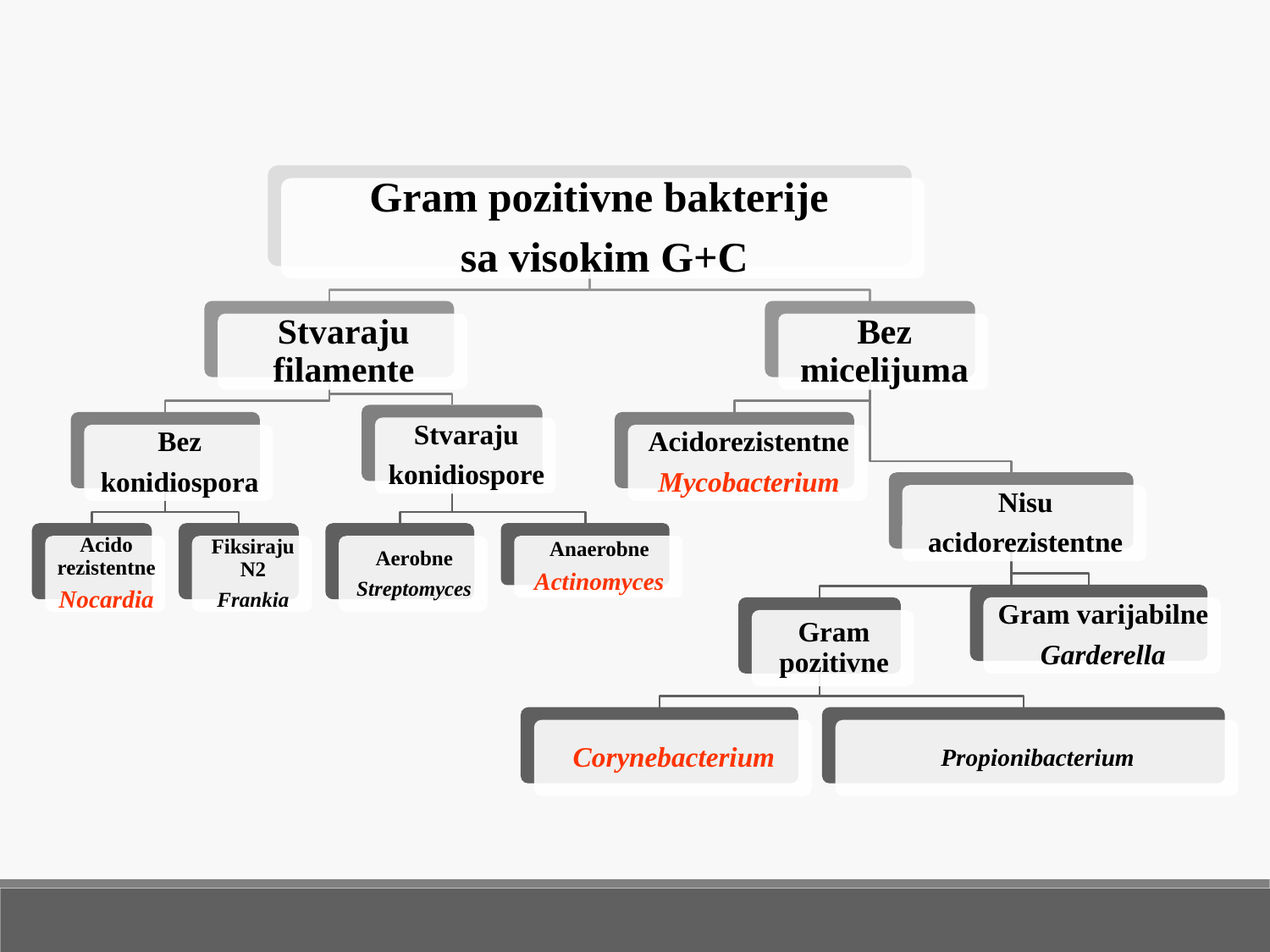

Gram pozitivne bakterije
sa visokim G+C
Stvaraju filamente
Bez
konidiospora
Acido rezistentne
Nocardia
Fiksiraju N2
Frankia
Stvaraju
konidiospore
Aerobne
Streptomyces
Anaerobne
Actinomyces
Bez micelijuma
Acidorezistentne
Mycobacterium
Nisu
acidorezistentne
Gram pozitivne
Corynebacterium
Propionibacterium
Gram varijabilne
Garderella